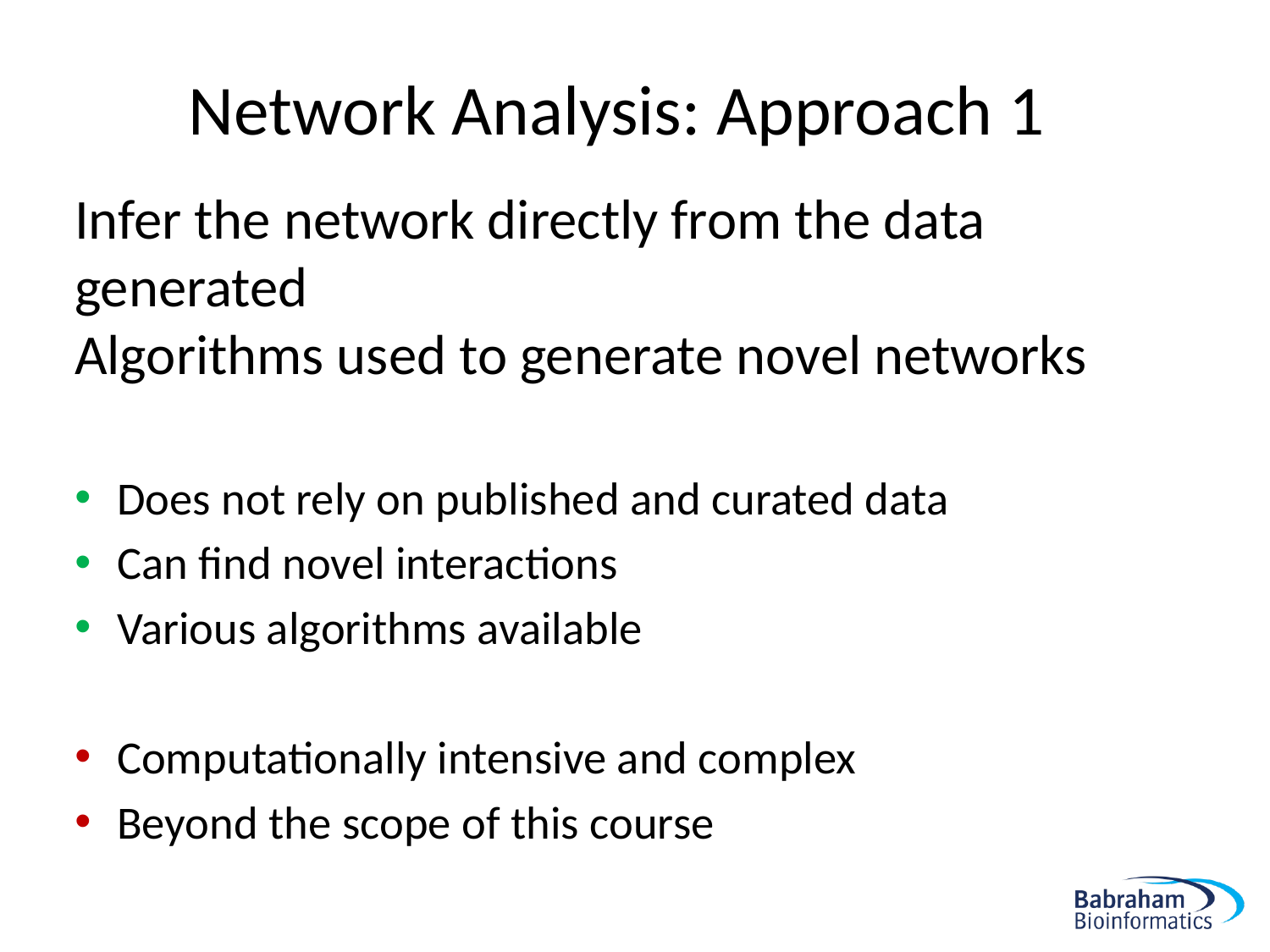

# Network Analysis: Approach 1
Infer the network directly from the data generated
Algorithms used to generate novel networks

Does not rely on published and curated data
Can find novel interactions
Various algorithms available

Computationally intensive and complex
Beyond the scope of this course